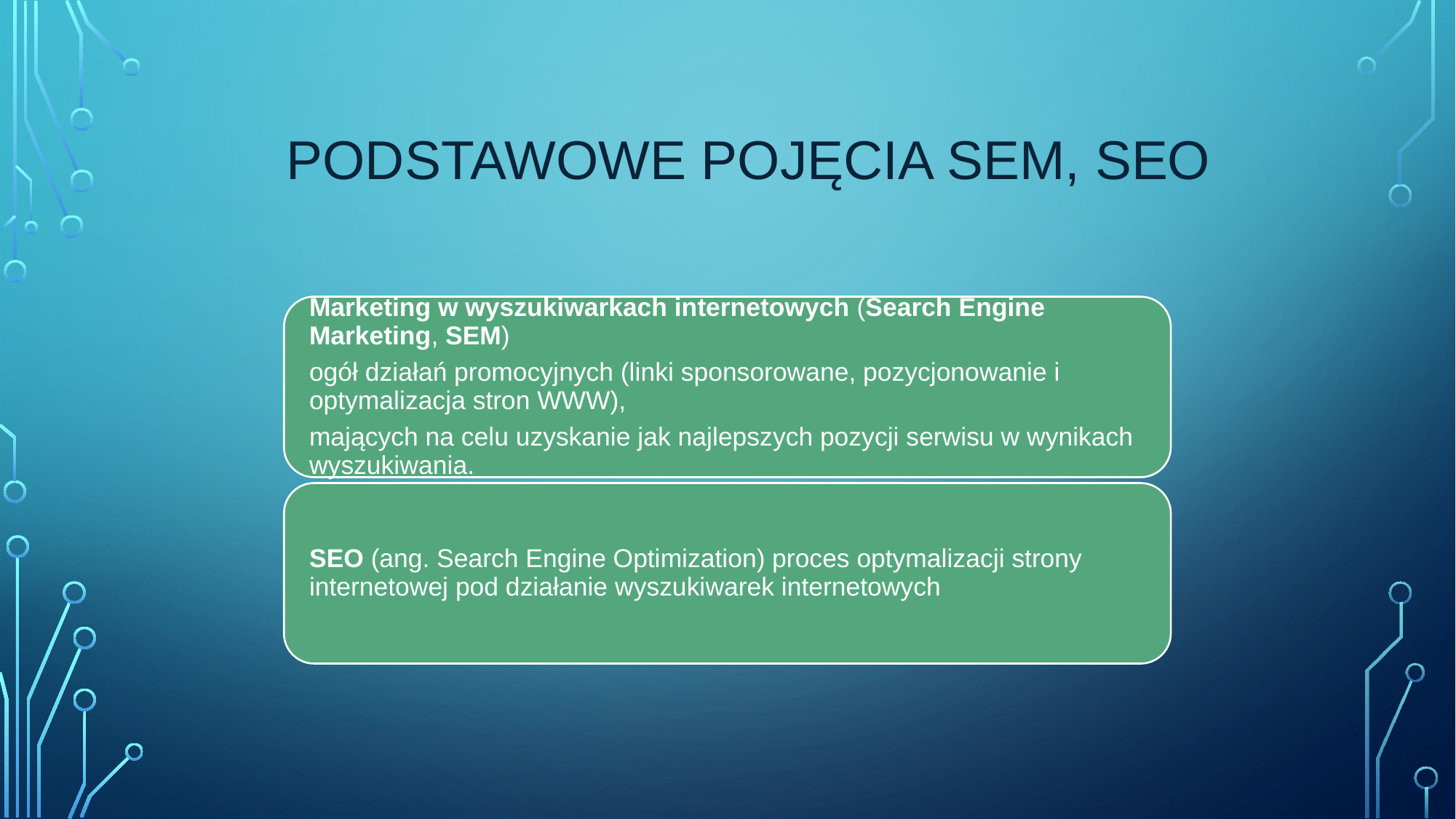

# Podstawowe pojęcia SEM, SEO
Marketing w wyszukiwarkach internetowych (Search Engine Marketing, SEM)
ogół działań promocyjnych (linki sponsorowane, pozycjonowanie i optymalizacja stron WWW),
mających na celu uzyskanie jak najlepszych pozycji serwisu w wynikach wyszukiwania.
SEO (ang. Search Engine Optimization) proces optymalizacji strony internetowej pod działanie wyszukiwarek internetowych